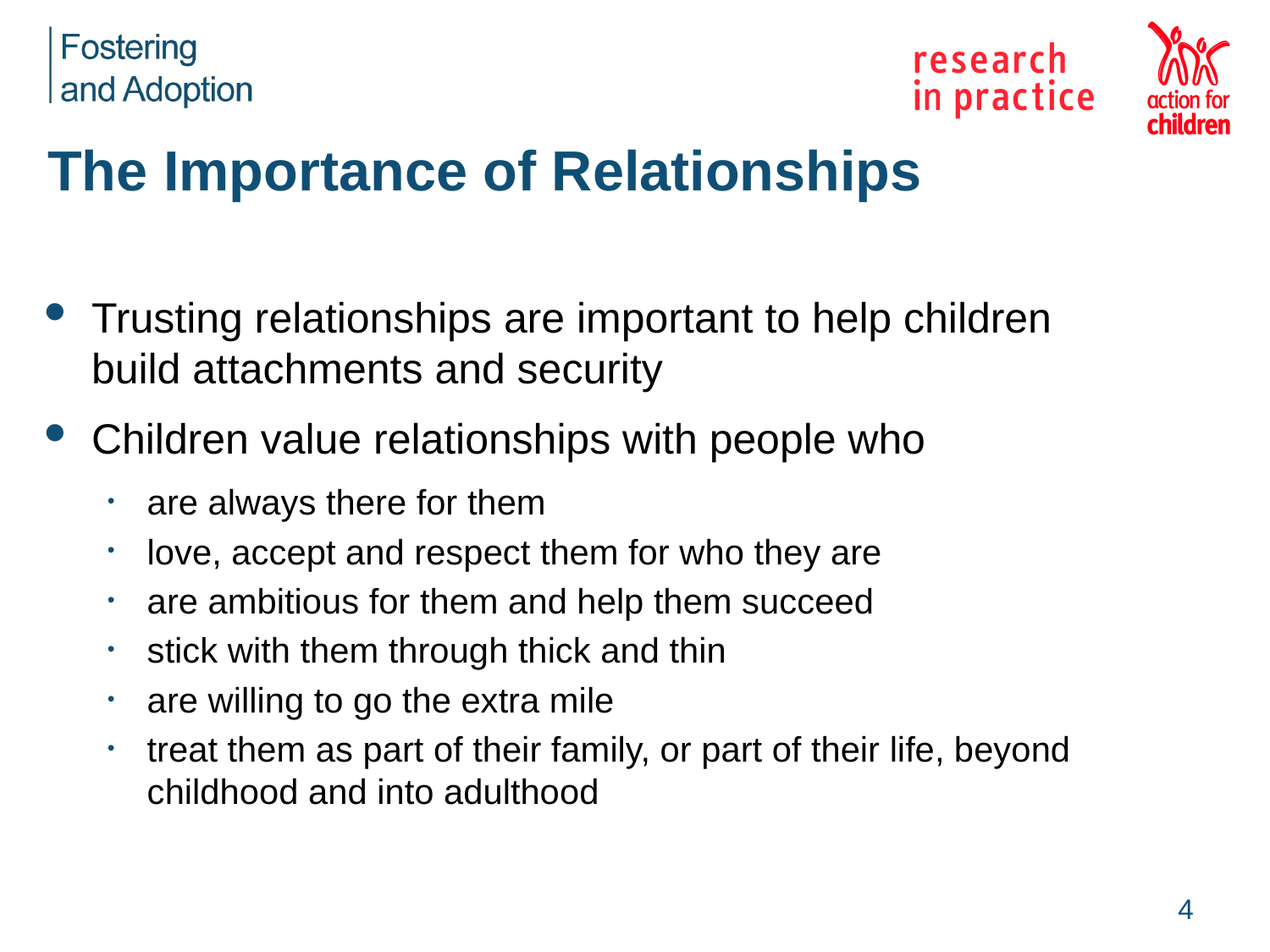

# The Importance of Relationships
Trusting relationships are important to help children build attachments and security
Children value relationships with people who
are always there for them
love, accept and respect them for who they are
are ambitious for them and help them succeed
stick with them through thick and thin
are willing to go the extra mile
treat them as part of their family, or part of their life, beyond childhood and into adulthood
4